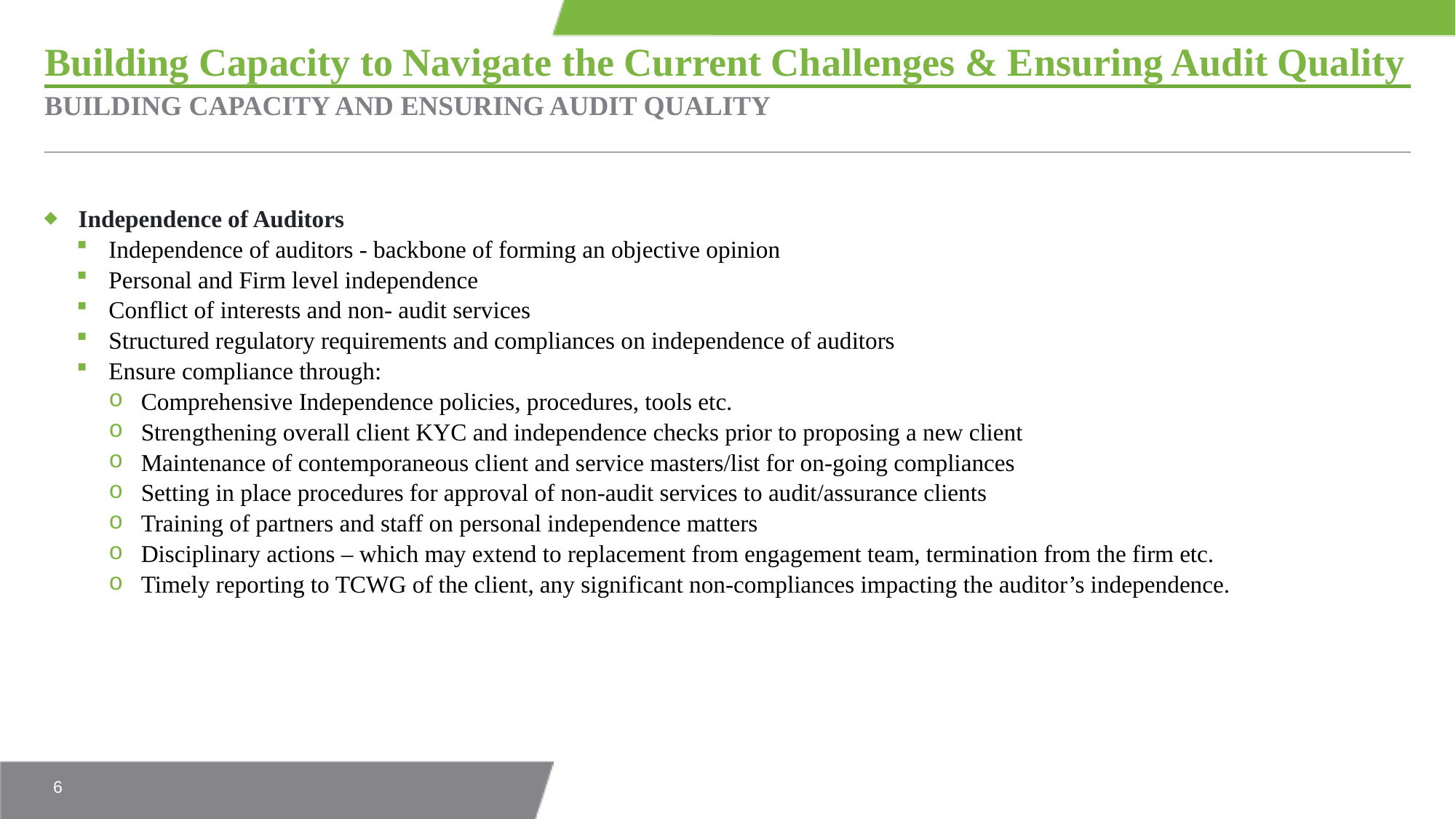

# Building Capacity to Navigate the Current Challenges & Ensuring Audit Quality
BUILDING CAPACITY AND ENSURING AUDIT QUALITY
Independence of Auditors
Independence of auditors - backbone of forming an objective opinion
Personal and Firm level independence
Conflict of interests and non- audit services
Structured regulatory requirements and compliances on independence of auditors
Ensure compliance through:
Comprehensive Independence policies, procedures, tools etc.
Strengthening overall client KYC and independence checks prior to proposing a new client
Maintenance of contemporaneous client and service masters/list for on-going compliances
Setting in place procedures for approval of non-audit services to audit/assurance clients
Training of partners and staff on personal independence matters
Disciplinary actions – which may extend to replacement from engagement team, termination from the firm etc.
Timely reporting to TCWG of the client, any significant non-compliances impacting the auditor’s independence.